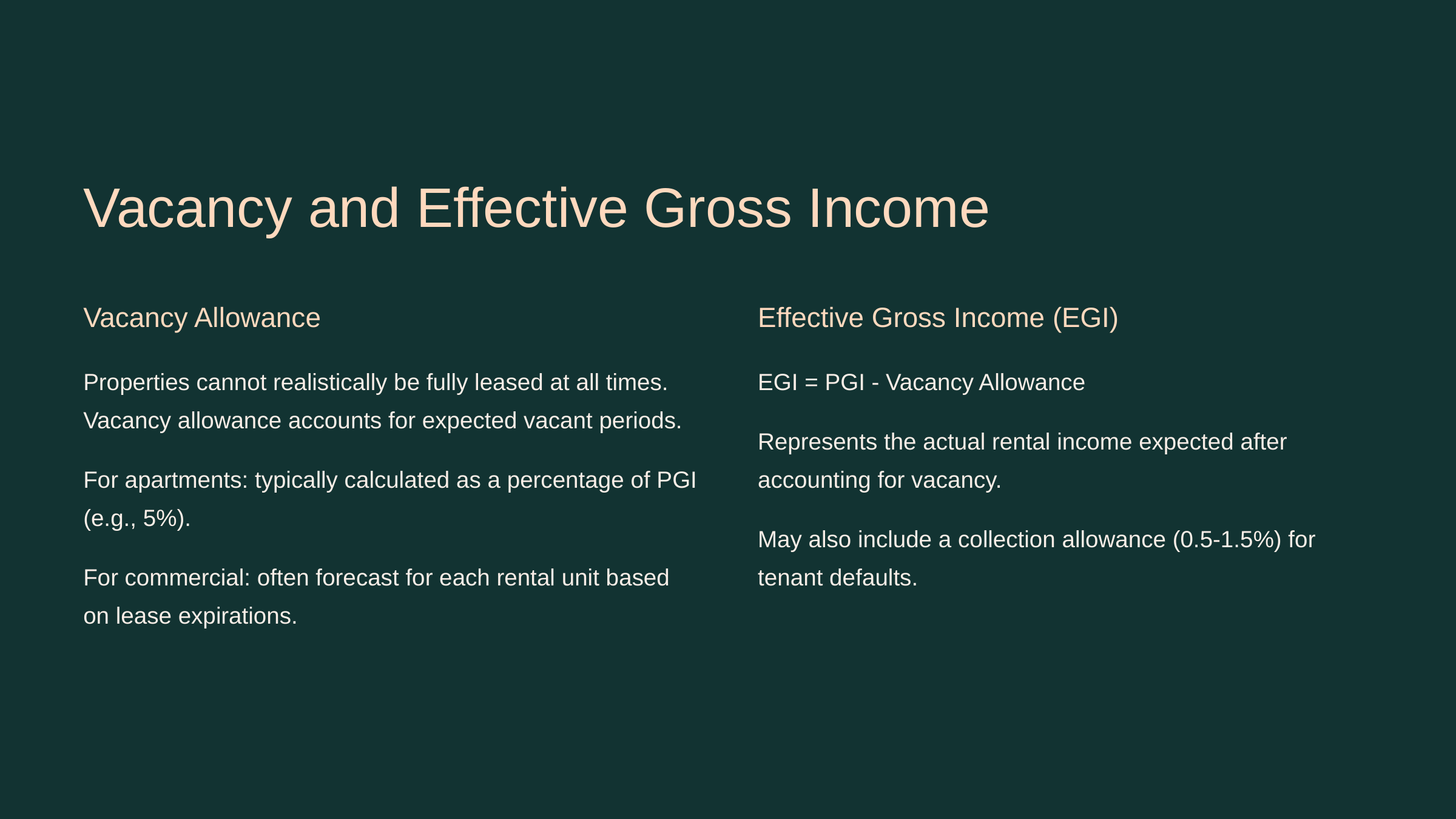

Vacancy and Effective Gross Income
Vacancy Allowance
Effective Gross Income (EGI)
Properties cannot realistically be fully leased at all times. Vacancy allowance accounts for expected vacant periods.
EGI = PGI - Vacancy Allowance
Represents the actual rental income expected after accounting for vacancy.
For apartments: typically calculated as a percentage of PGI (e.g., 5%).
May also include a collection allowance (0.5-1.5%) for tenant defaults.
For commercial: often forecast for each rental unit based on lease expirations.